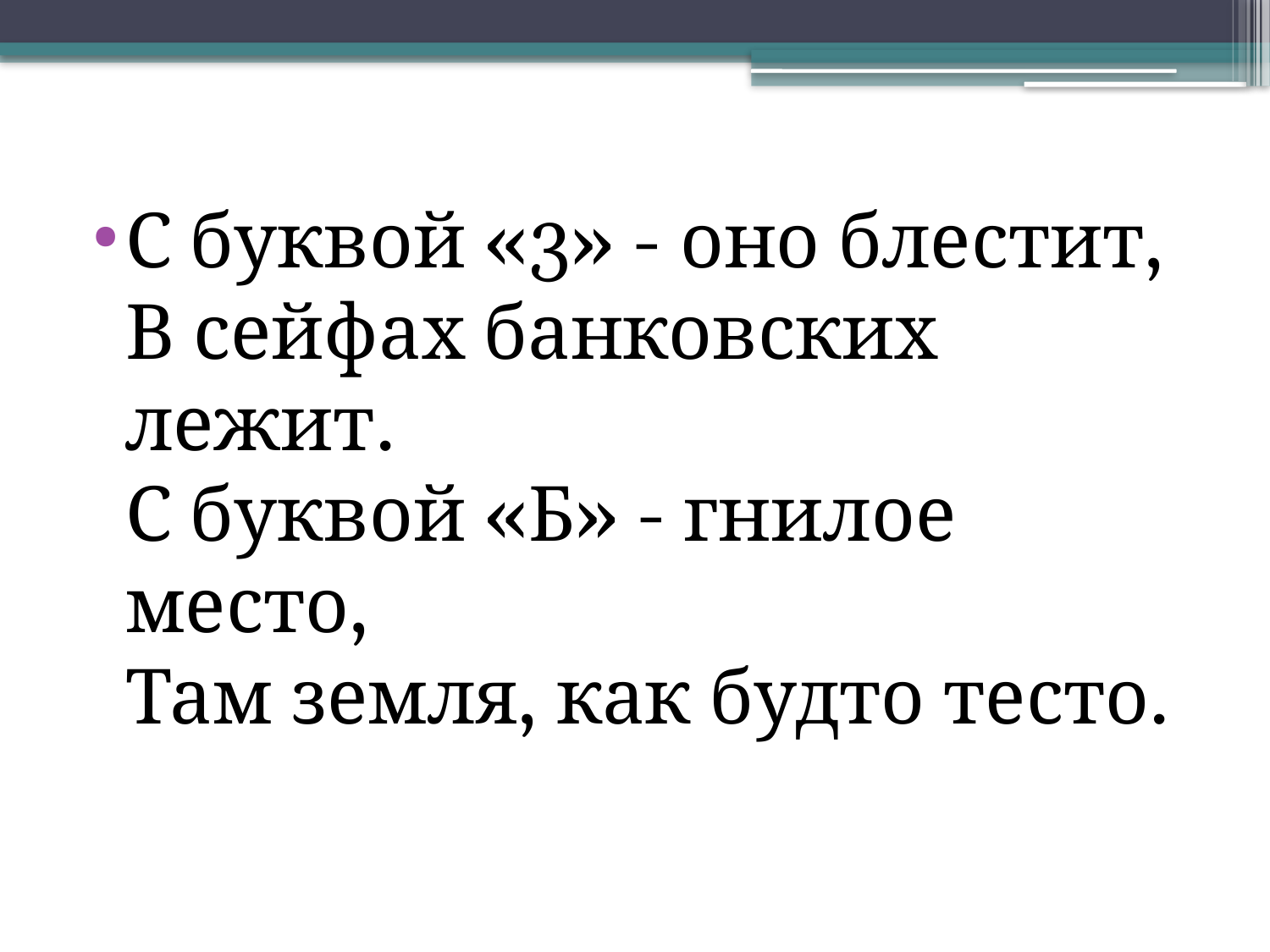

С буквой «3» - оно блестит,
В сейфах банковских лежит.
С буквой «Б» - гнилое место,
Там земля, как будто тесто.